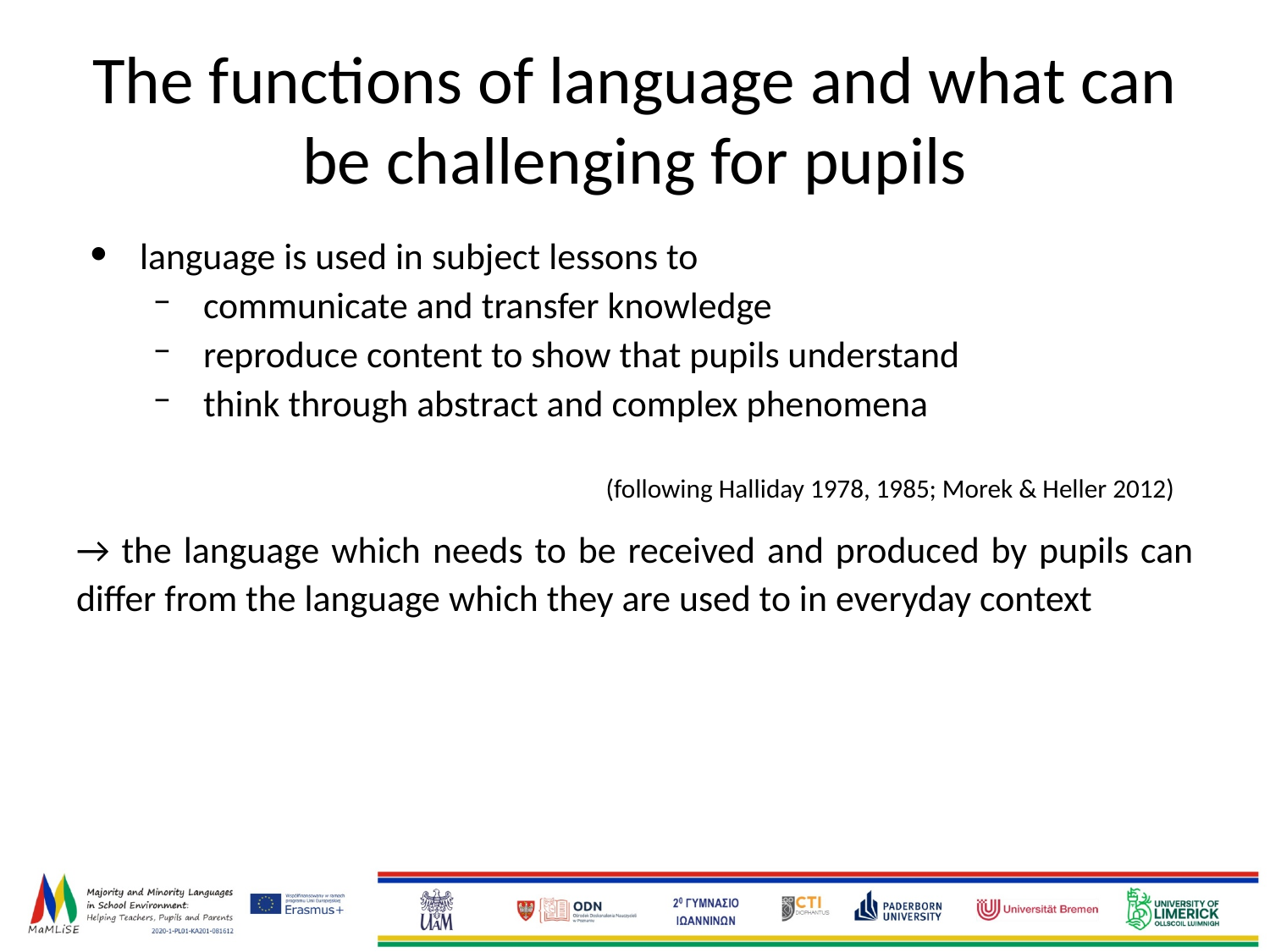

# The functions of language and what can be challenging for pupils
language is used in subject lessons to
communicate and transfer knowledge
reproduce content to show that pupils understand
think through abstract and complex phenomena

→ the language which needs to be received and produced by pupils can differ from the language which they are used to in everyday context
(following Halliday 1978, 1985; Morek & Heller 2012)